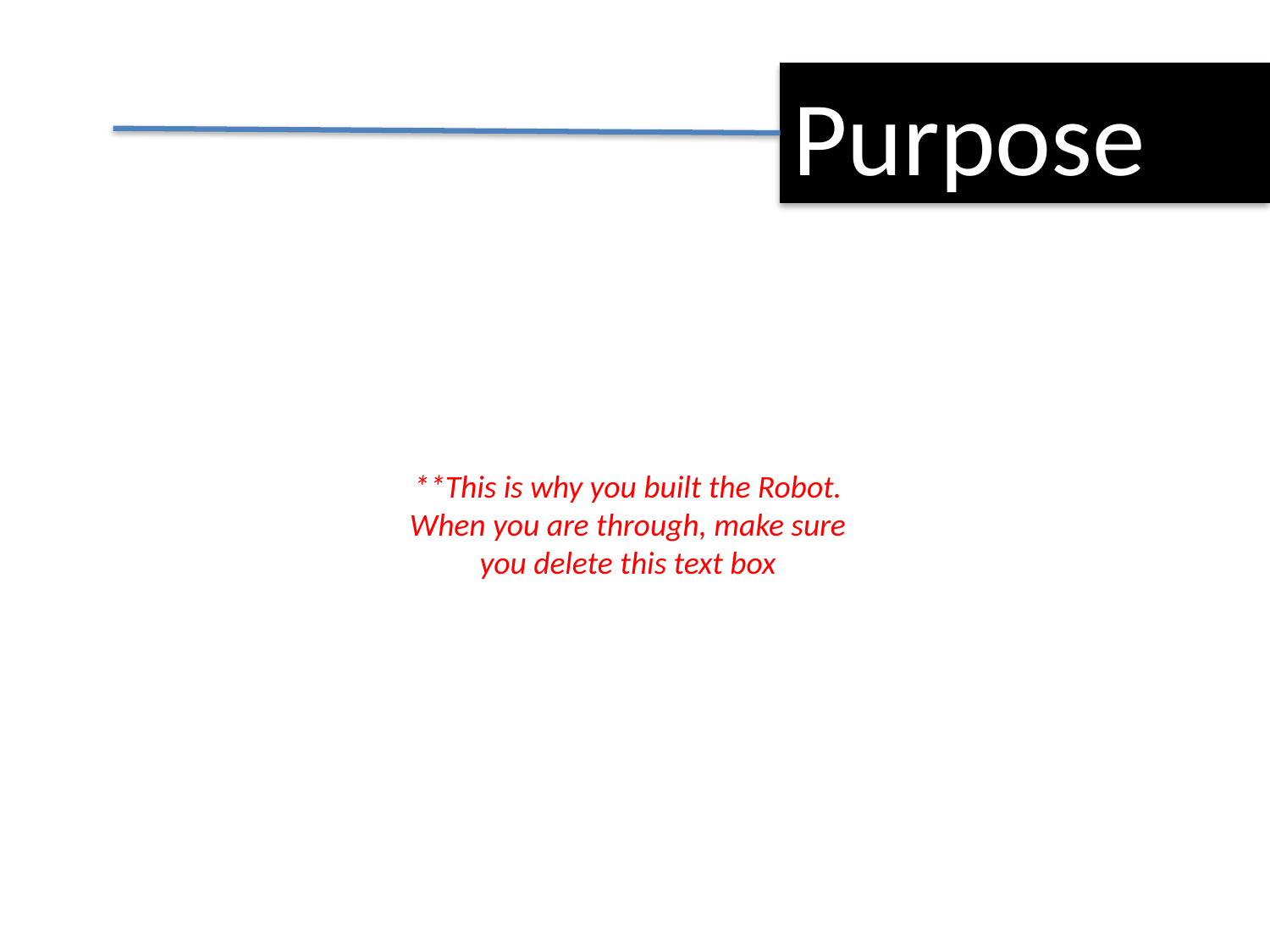

Purpose
**This is why you built the Robot. When you are through, make sure you delete this text box